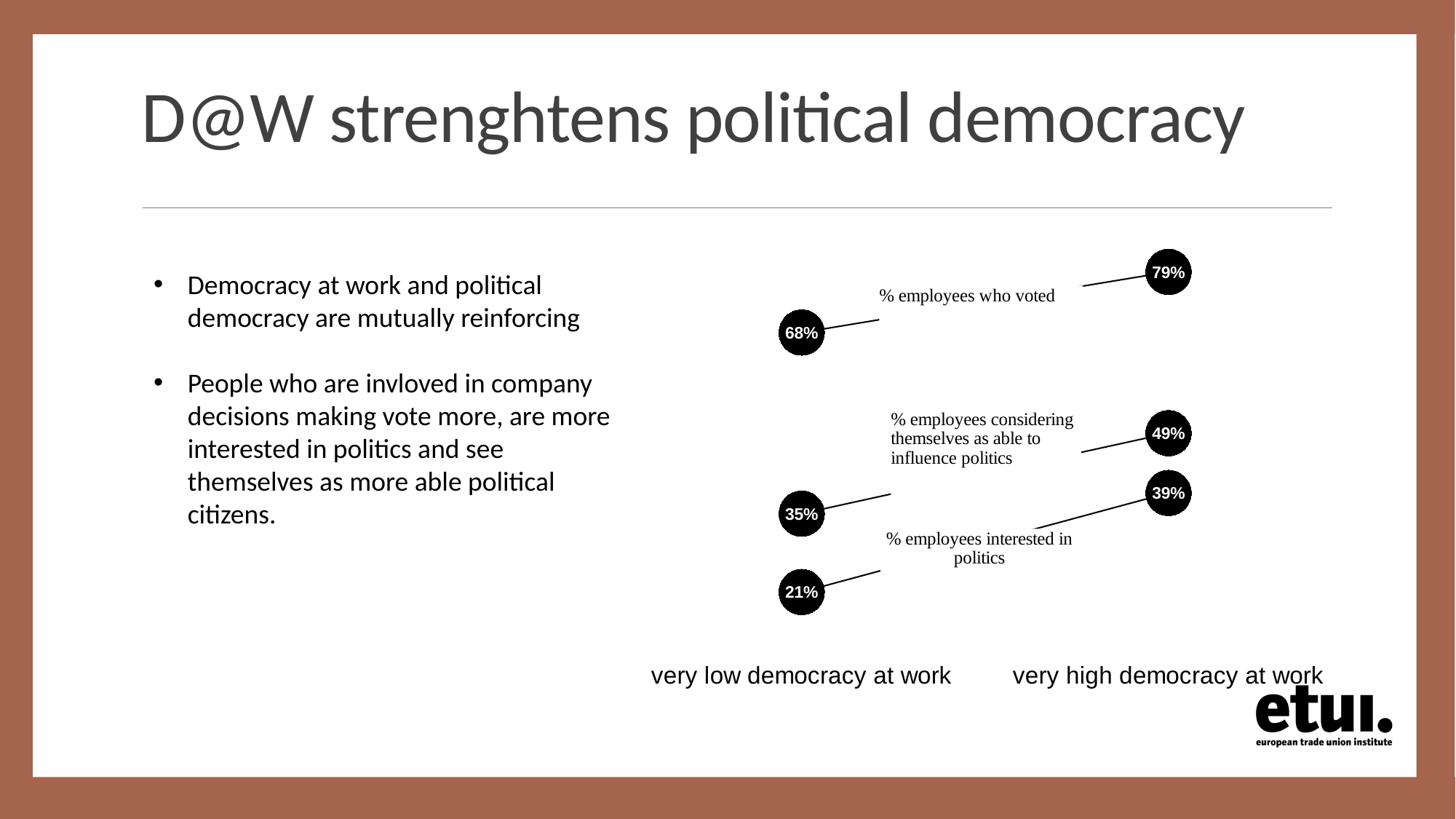

# D@W strenghtens political democracy

### Chart

| Category | % employees who voted | % employees considering themselves as able to influence politics | % employees interested in politics |
|---|---|---|---|
| very low democracy at work | 0.677 | 0.3493 | 0.20750000000000002 |
| very high democracy at work | 0.7867 | 0.4949 | 0.3867 |
Democracy at work and political democracy are mutually reinforcing

People who are invloved in company decisions making vote more, are more interested in politics and see themselves as more able political citizens.